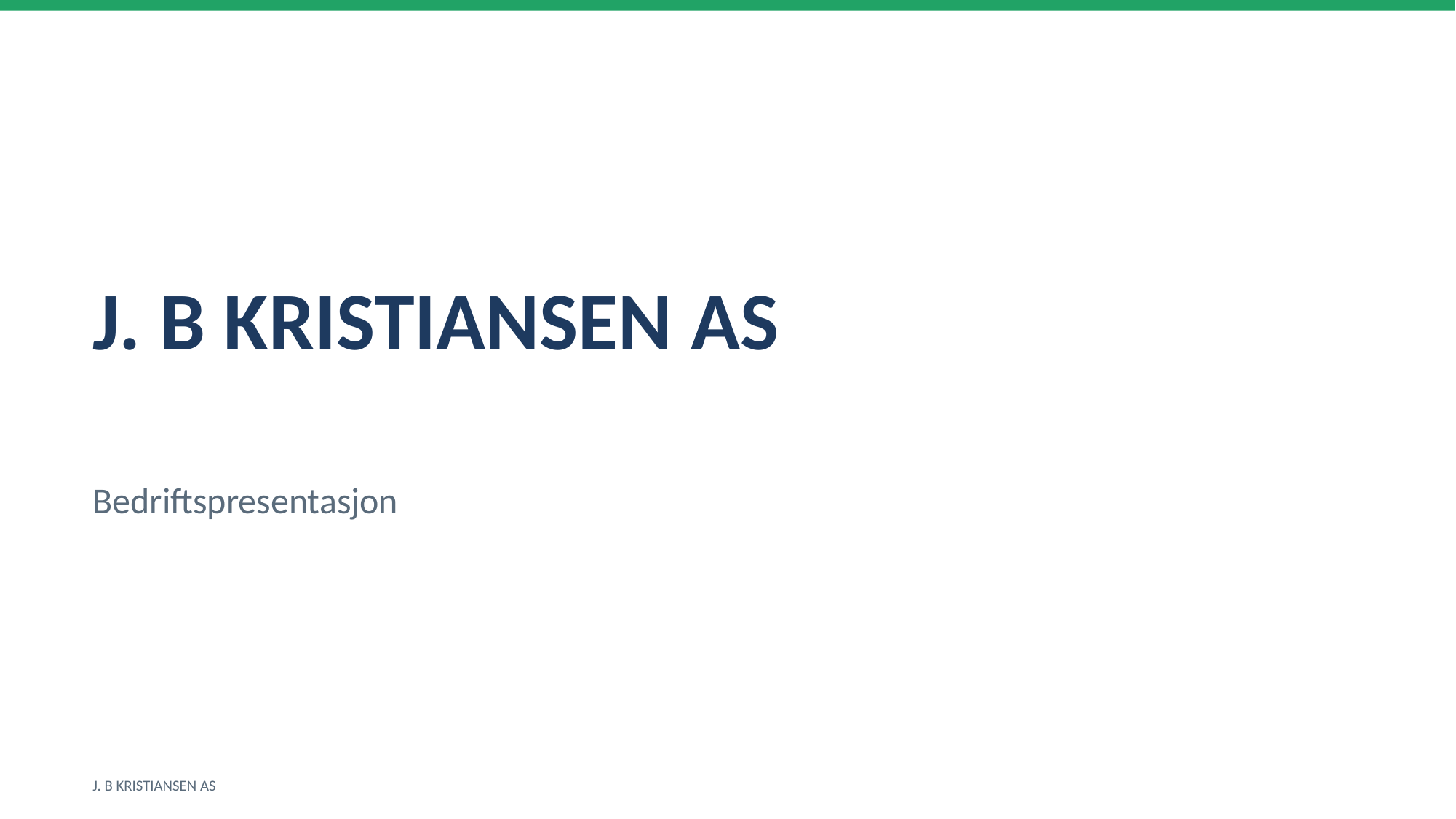

J. B KRISTIANSEN AS
Bedriftspresentasjon
J. B KRISTIANSEN AS